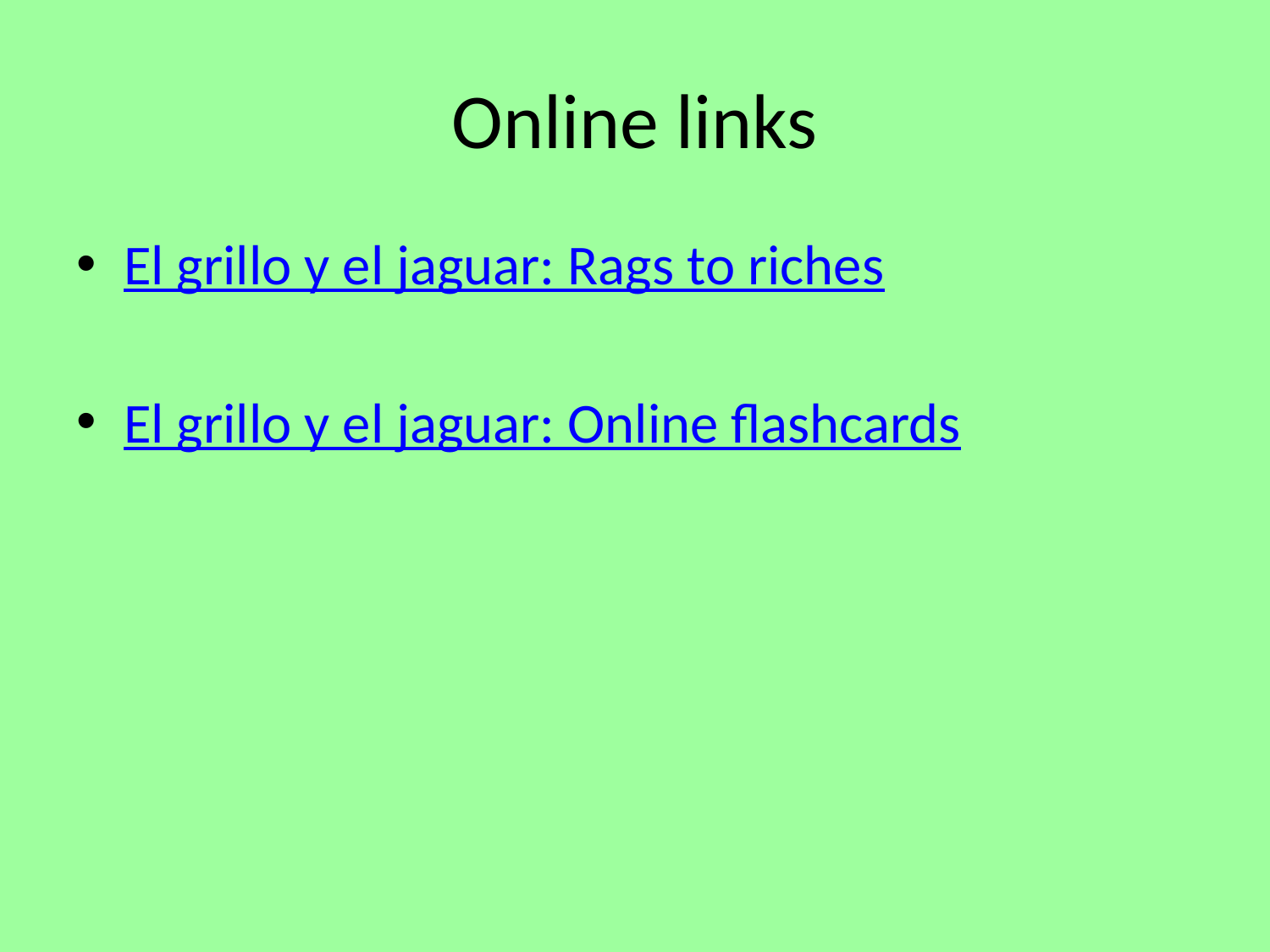

# Online links
El grillo y el jaguar: Rags to riches

El grillo y el jaguar: Online flashcards